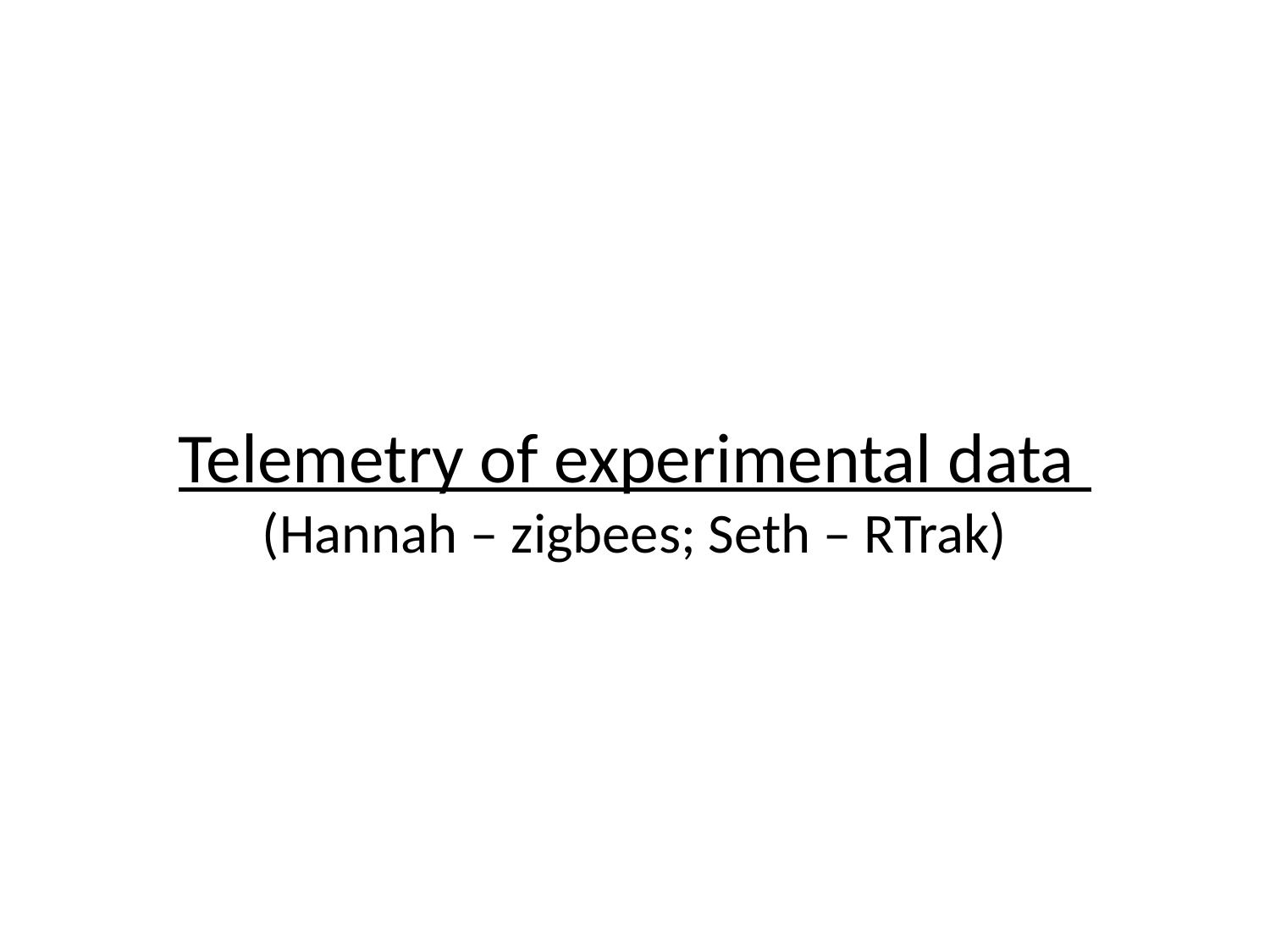

# Telemetry of experimental data (Hannah – zigbees; Seth – RTrak)